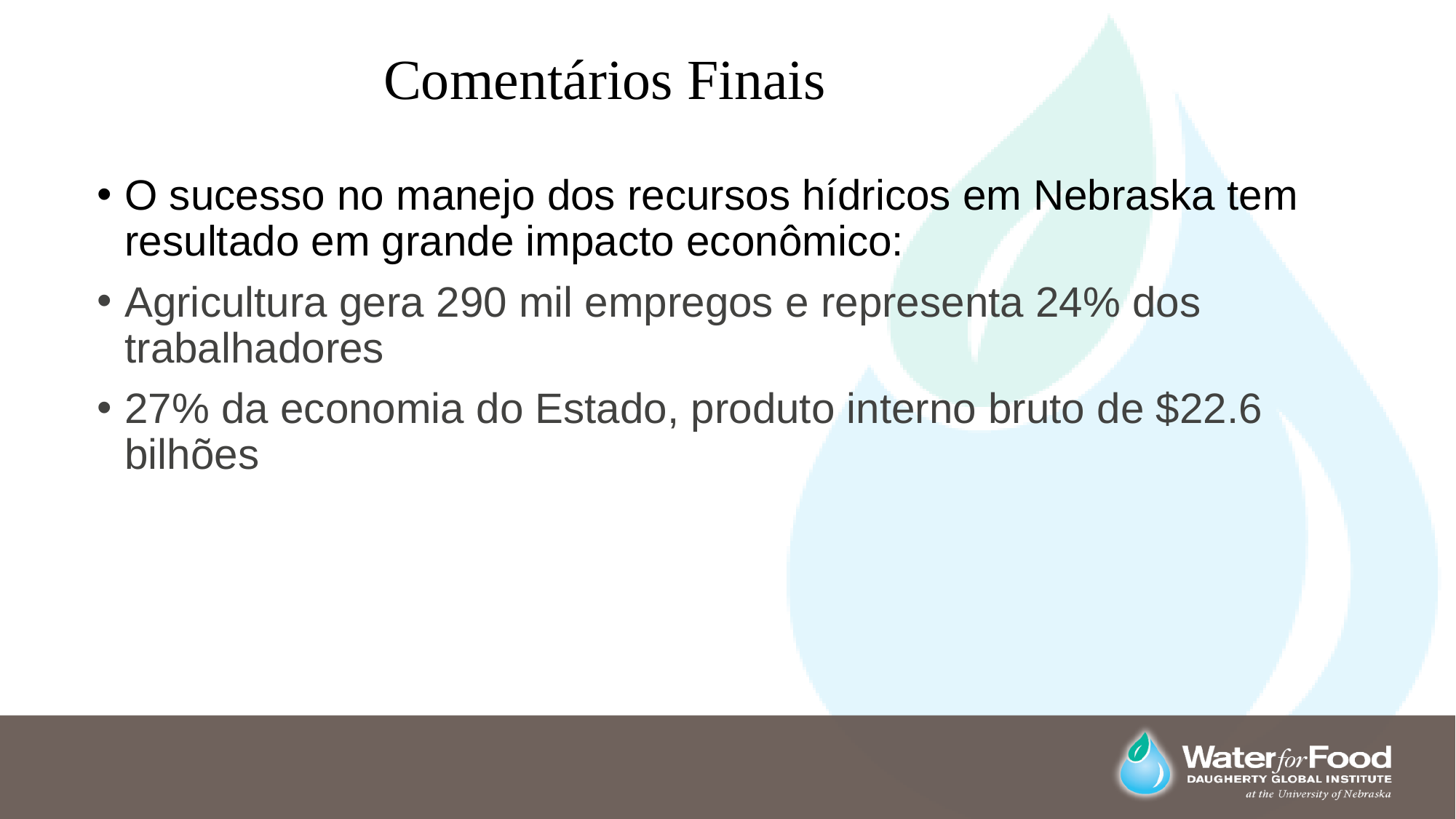

# Comentários Finais
O sucesso no manejo dos recursos hídricos em Nebraska tem resultado em grande impacto econômico:
Agricultura gera 290 mil empregos e representa 24% dos trabalhadores
27% da economia do Estado, produto interno bruto de $22.6 bilhões